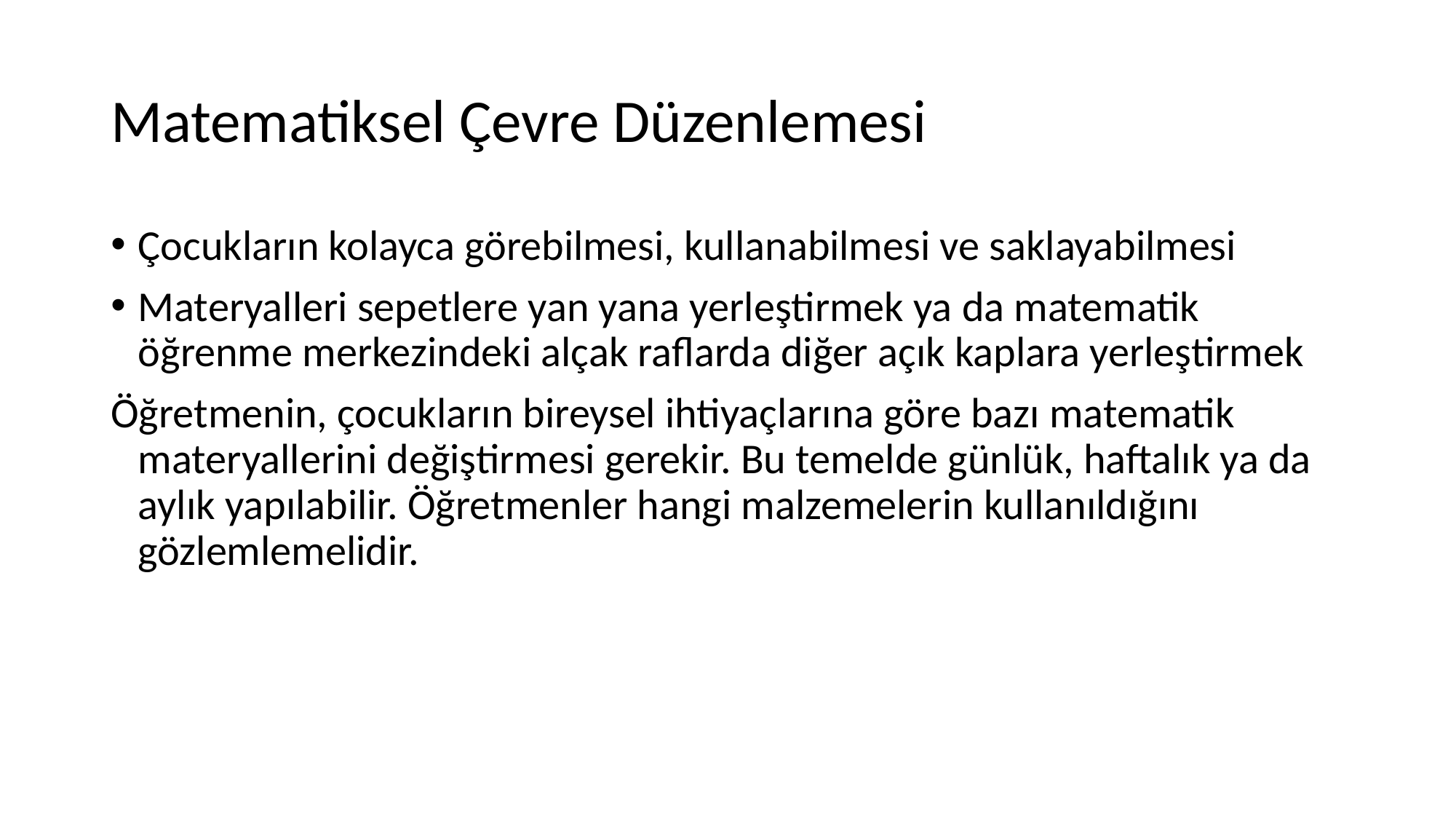

# Matematiksel Çevre Düzenlemesi
Çocukların kolayca görebilmesi, kullanabilmesi ve saklayabilmesi
Materyalleri sepetlere yan yana yerleştirmek ya da matematik öğrenme merkezindeki alçak raflarda diğer açık kaplara yerleştirmek
Öğretmenin, çocukların bireysel ihtiyaçlarına göre bazı matematik materyallerini değiştirmesi gerekir. Bu temelde günlük, haftalık ya da aylık yapılabilir. Öğretmenler hangi malzemelerin kullanıldığını gözlemlemelidir.